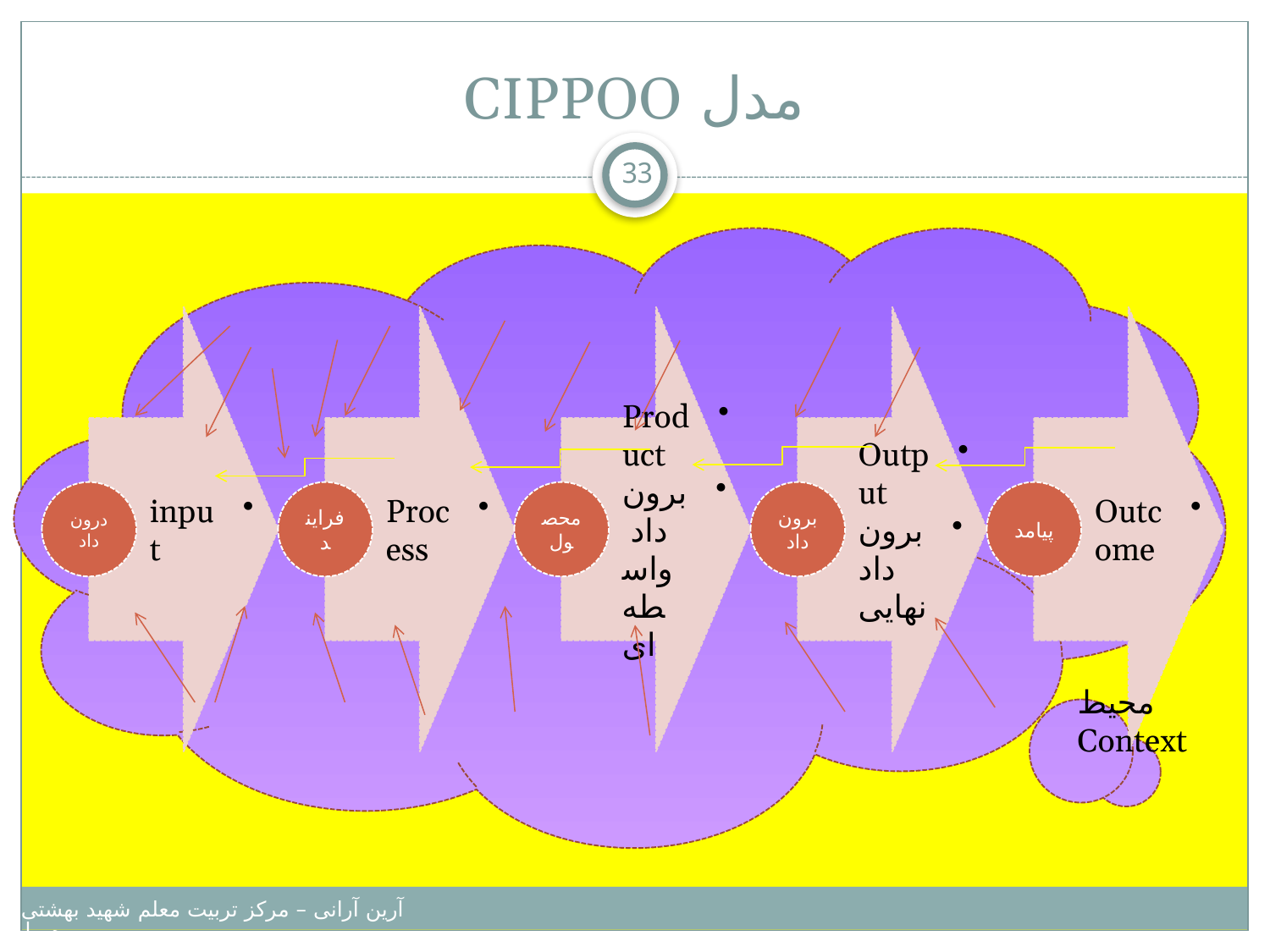

# مدل CIPPOO
33
درون داد
input
فرایند
Process
Product
محصول
Output
برون داد
Outcome
پیامد
برون داد  واسطه ای
برون داد نهایی

محیط
Context
آرین آرانی – مرکز تربیت معلم شهید بهشتی – دانشگاه پیامبر اعظم